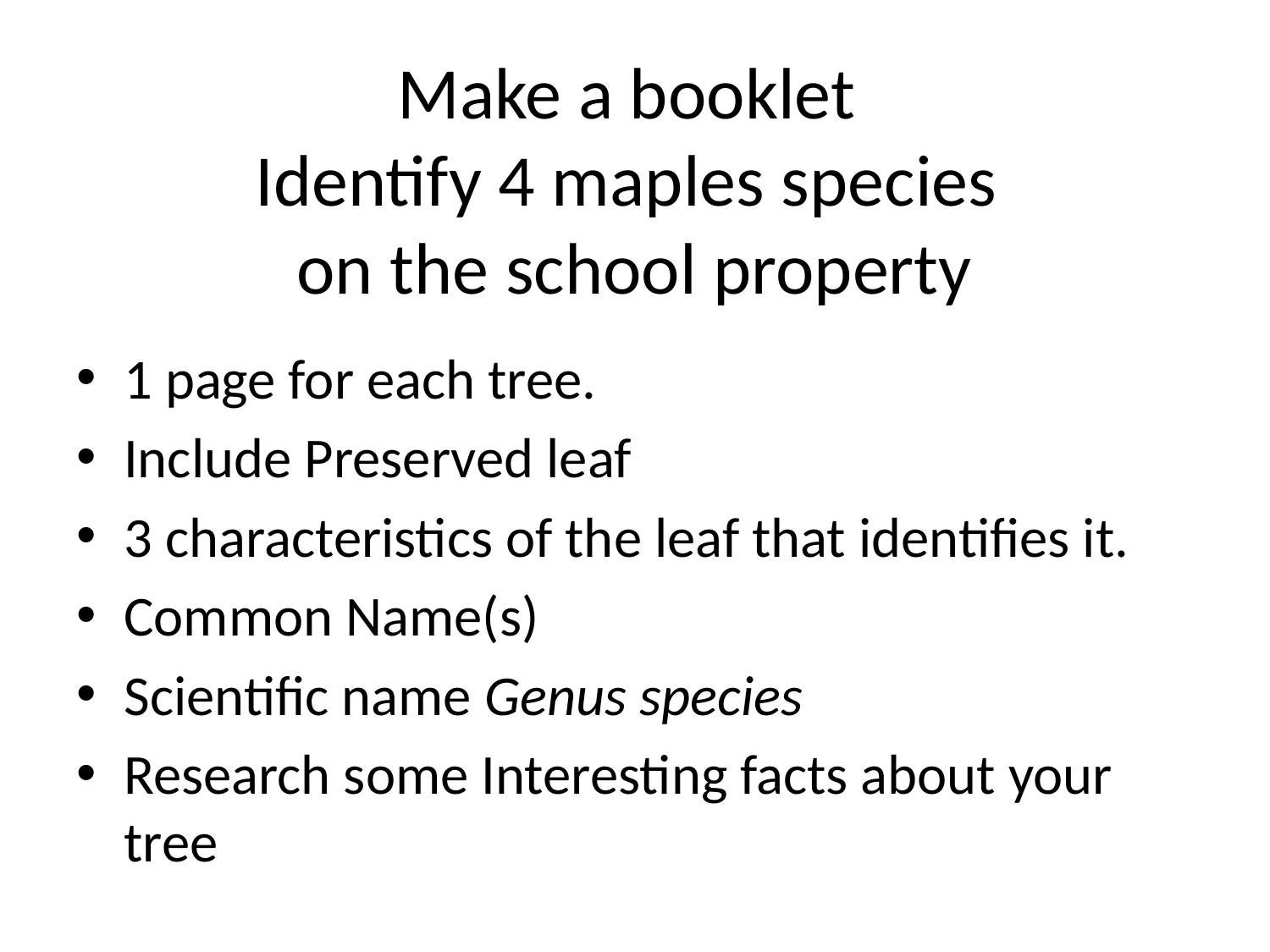

# Make a booklet Identify 4 maples species on the school property
1 page for each tree.
Include Preserved leaf
3 characteristics of the leaf that identifies it.
Common Name(s)
Scientific name Genus species
Research some Interesting facts about your tree